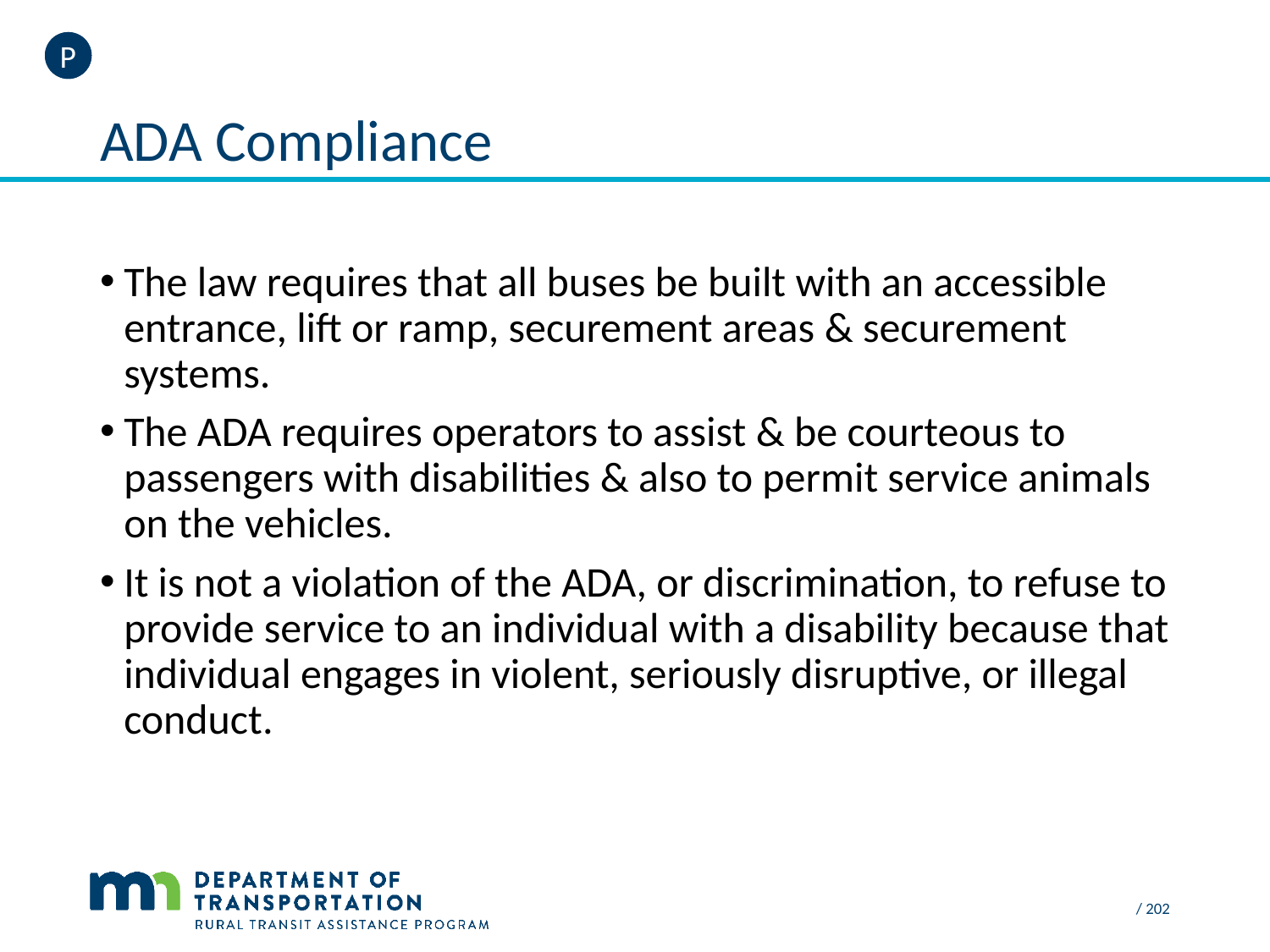

P

# ADA Compliance
The law requires that all buses be built with an accessible entrance, lift or ramp, securement areas & securement systems.
The ADA requires operators to assist & be courteous to passengers with disabilities & also to permit service animals on the vehicles.
It is not a violation of the ADA, or discrimination, to refuse to provide service to an individual with a disability because that individual engages in violent, seriously disruptive, or illegal conduct.

/ 202